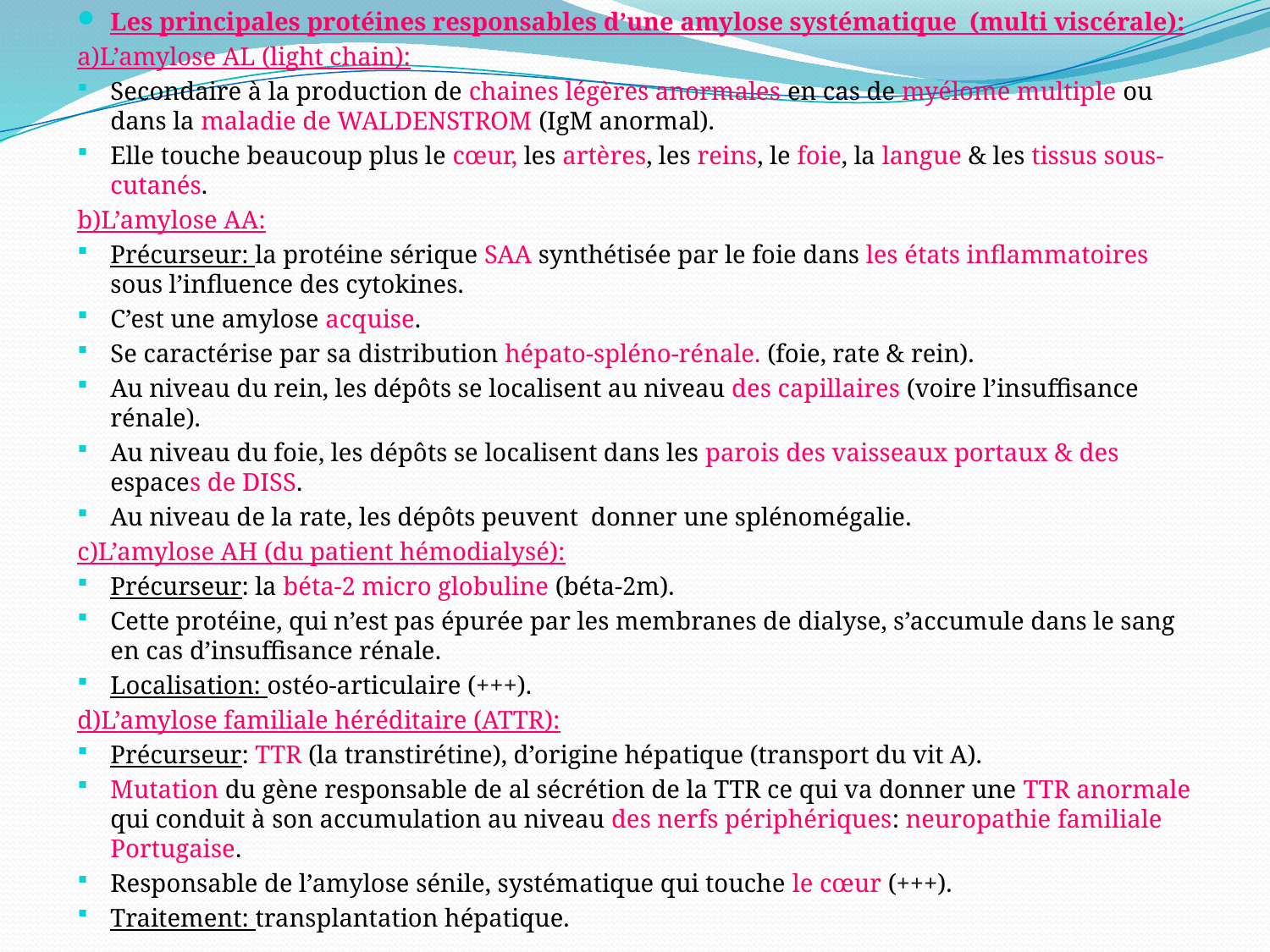

Les principales protéines responsables d’une amylose systématique  (multi viscérale):
a)L’amylose AL (light chain):
Secondaire à la production de chaines légères anormales en cas de myélome multiple ou dans la maladie de WALDENSTROM (IgM anormal).
Elle touche beaucoup plus le cœur, les artères, les reins, le foie, la langue & les tissus sous-cutanés.
b)L’amylose AA:
Précurseur: la protéine sérique SAA synthétisée par le foie dans les états inflammatoires sous l’influence des cytokines.
C’est une amylose acquise.
Se caractérise par sa distribution hépato-spléno-rénale. (foie, rate & rein).
Au niveau du rein, les dépôts se localisent au niveau des capillaires (voire l’insuffisance rénale).
Au niveau du foie, les dépôts se localisent dans les parois des vaisseaux portaux & des espaces de DISS.
Au niveau de la rate, les dépôts peuvent  donner une splénomégalie.
c)L’amylose AH (du patient hémodialysé):
Précurseur: la béta-2 micro globuline (béta-2m).
Cette protéine, qui n’est pas épurée par les membranes de dialyse, s’accumule dans le sang en cas d’insuffisance rénale.
Localisation: ostéo-articulaire (+++).
d)L’amylose familiale héréditaire (ATTR):
Précurseur: TTR (la transtirétine), d’origine hépatique (transport du vit A).
Mutation du gène responsable de al sécrétion de la TTR ce qui va donner une TTR anormale qui conduit à son accumulation au niveau des nerfs périphériques: neuropathie familiale Portugaise.
Responsable de l’amylose sénile, systématique qui touche le cœur (+++).
Traitement: transplantation hépatique.